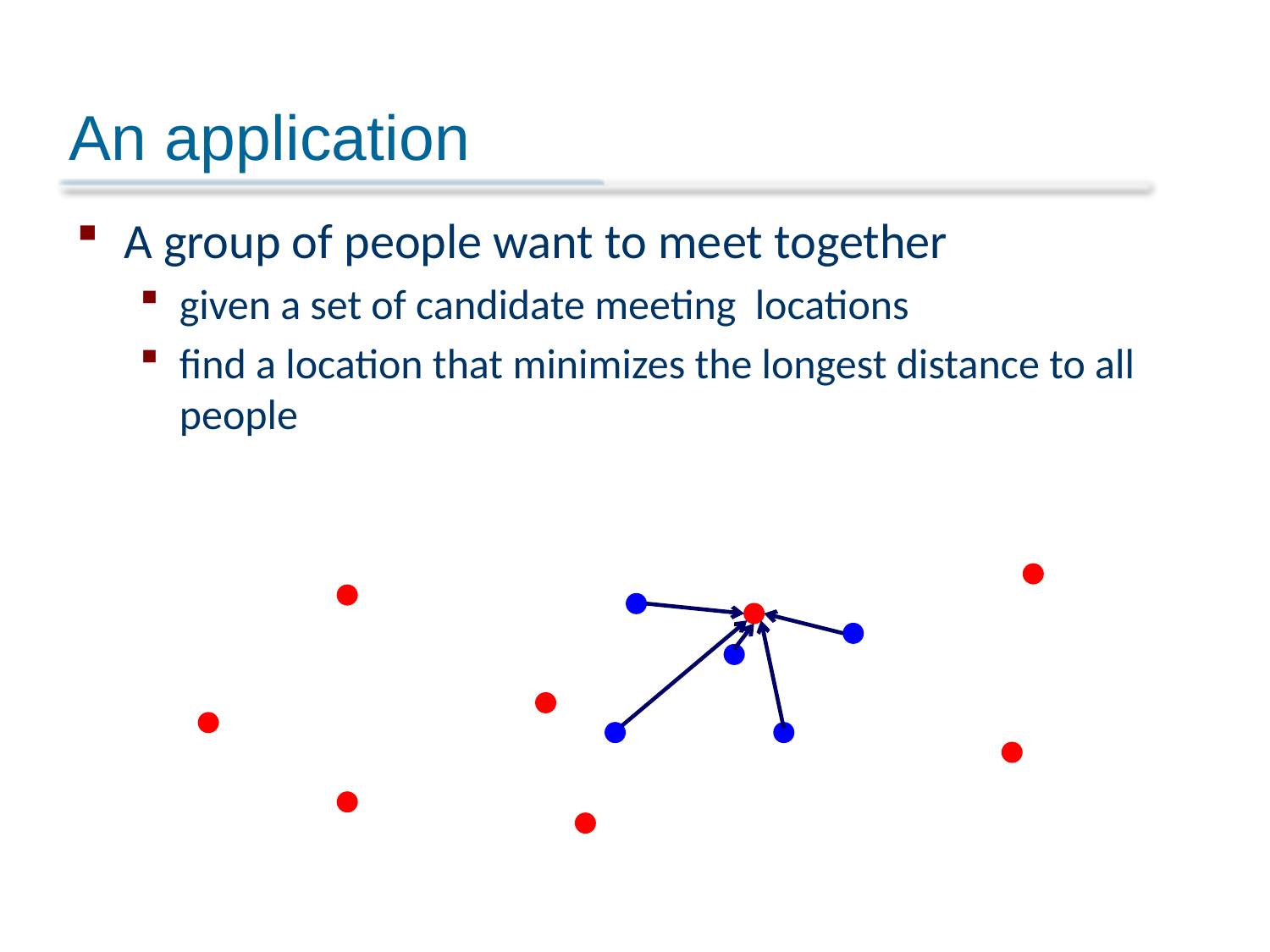

# An application
A group of people want to meet together
given a set of candidate meeting  locations
find a location that minimizes the longest distance to all people